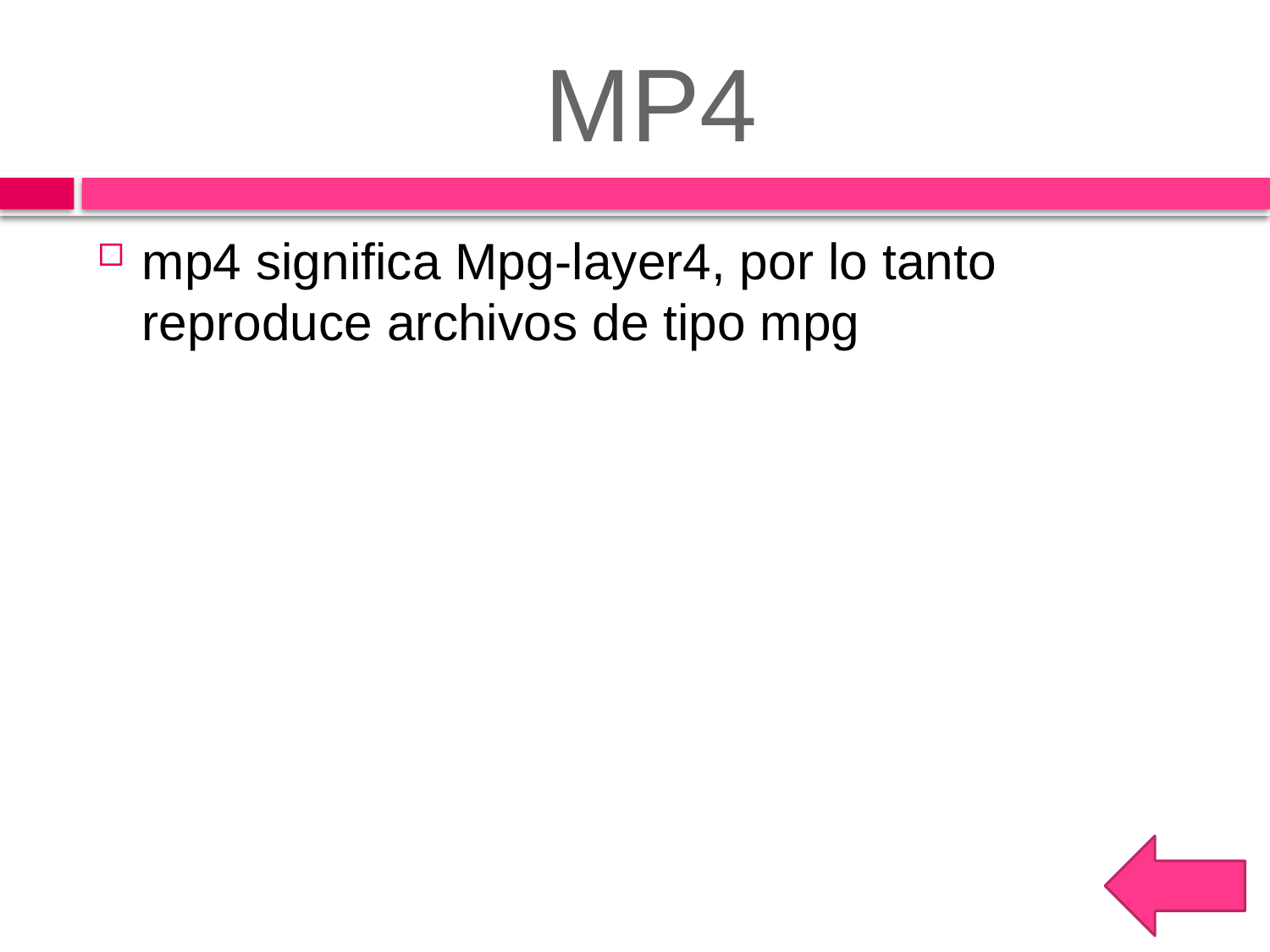

# MP4
mp4 significa Mpg-layer4, por lo tanto reproduce archivos de tipo mpg